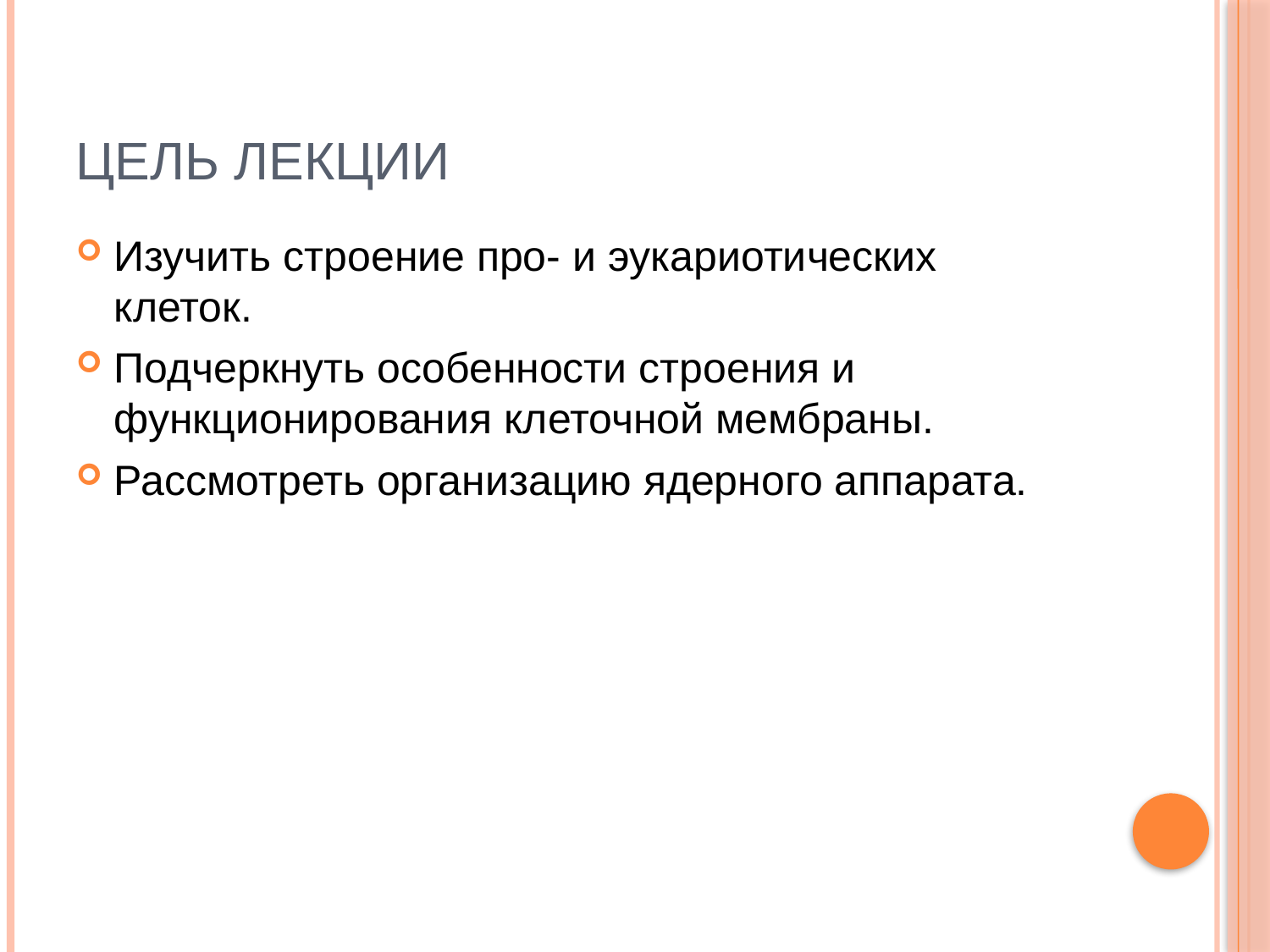

# Цель лекции
Изучить строение про- и эукариотических клеток.
Подчеркнуть особенности строения и функционирования клеточной мембраны.
Рассмотреть организацию ядерного аппарата.